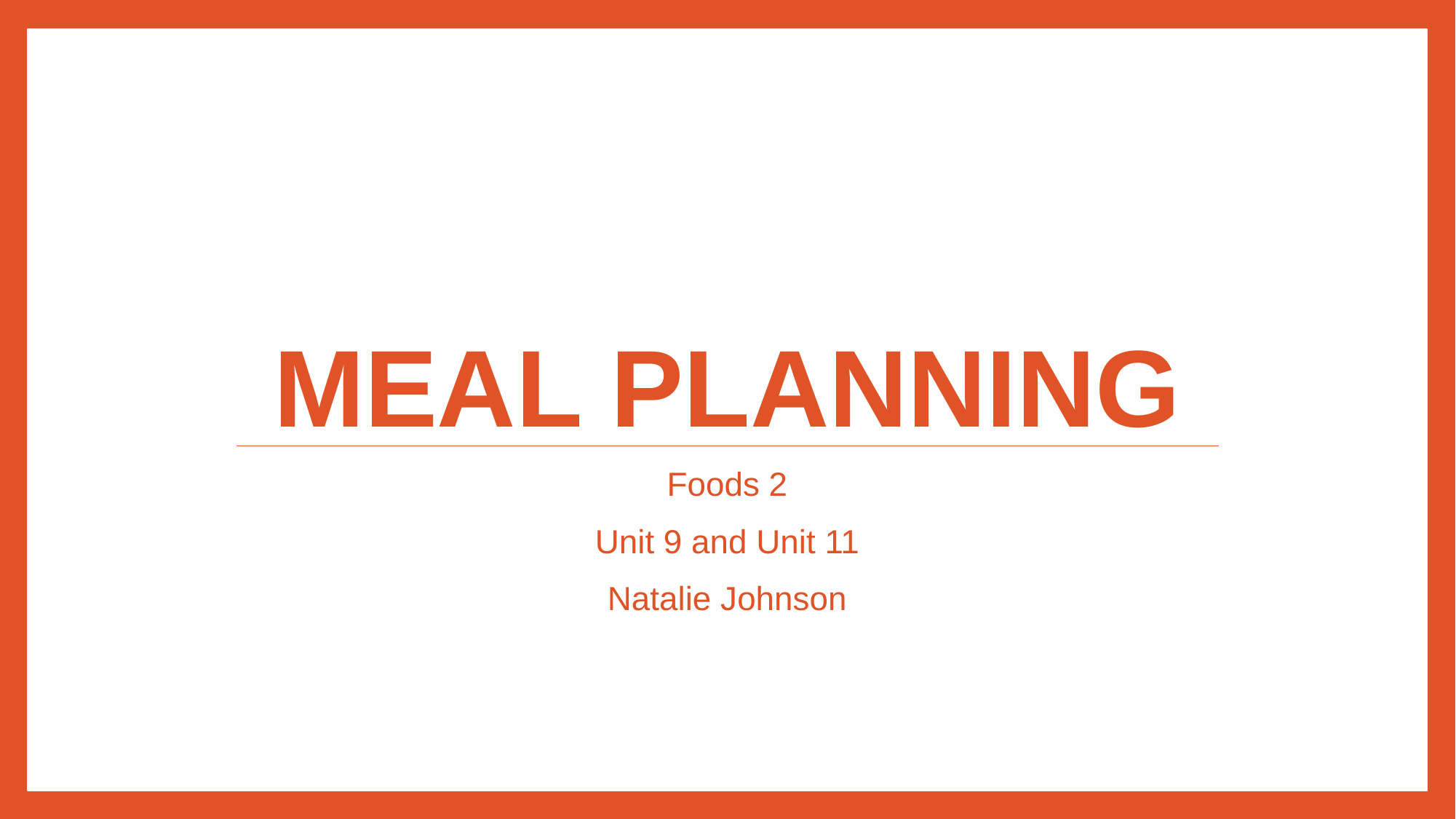

# Meal Planning
Foods 2
Unit 9 and Unit 11
Natalie Johnson